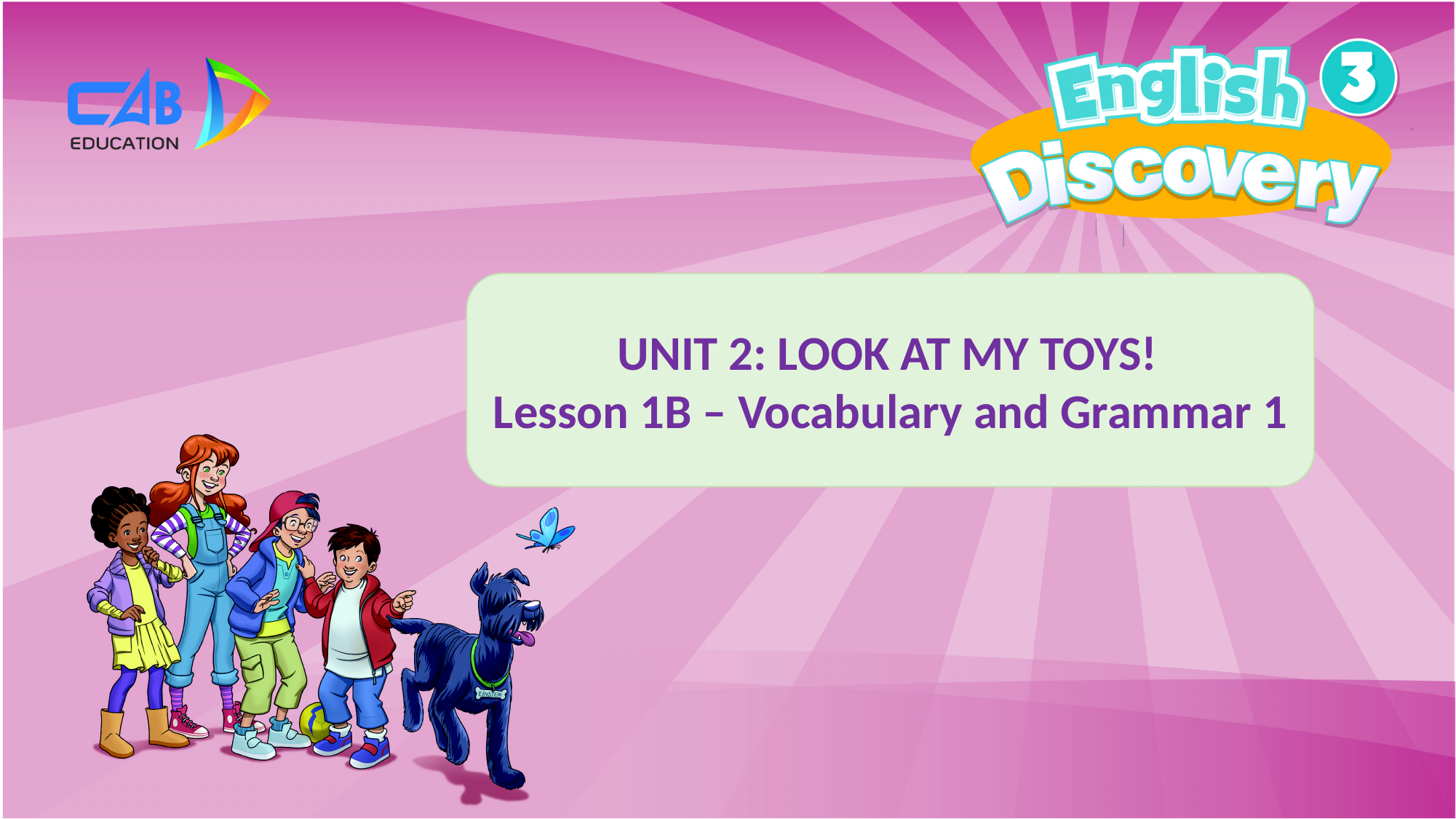

UNIT 2: LOOK AT MY TOYS!
Lesson 1B – Vocabulary and Grammar 1